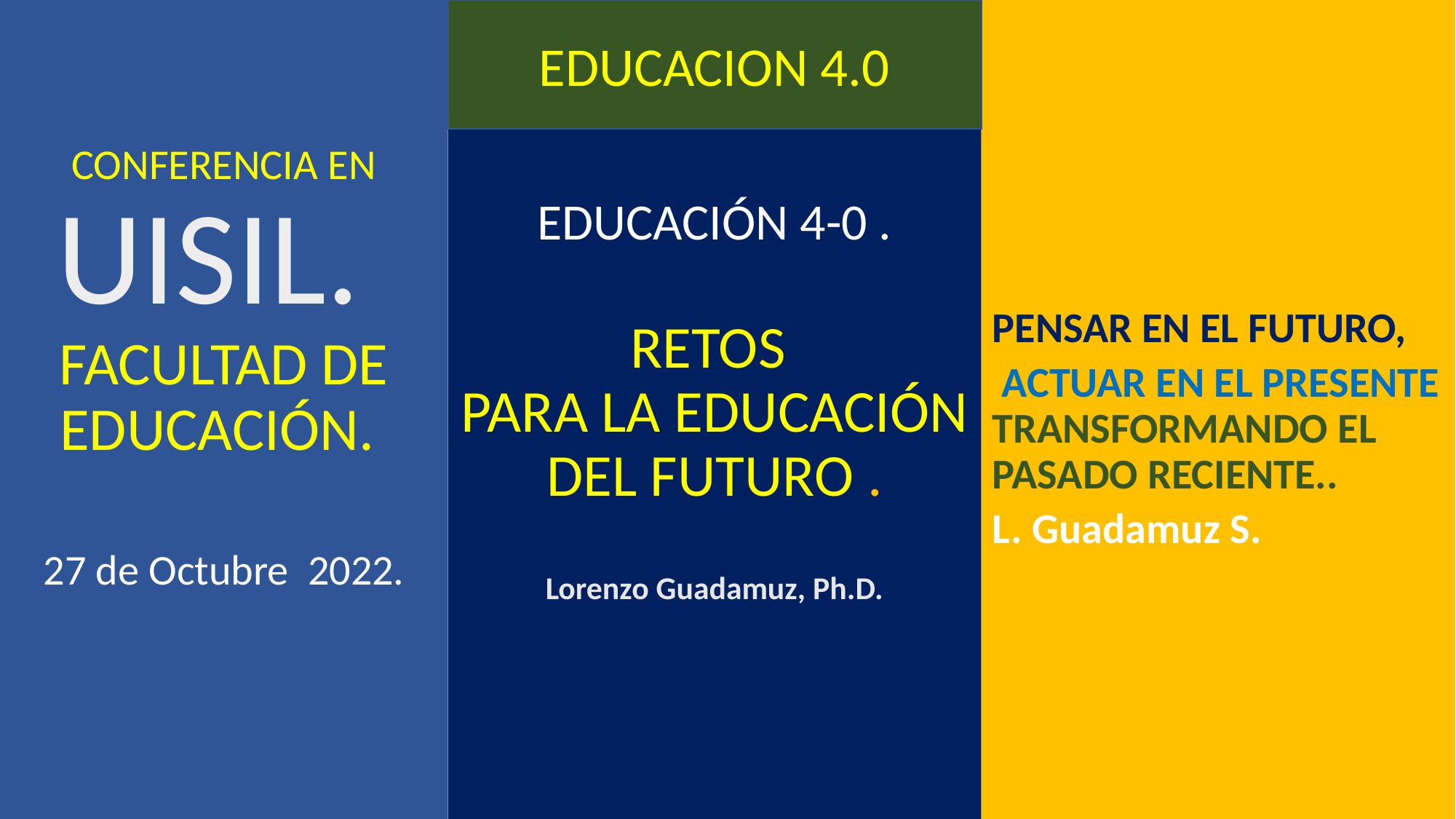

# CONFERENCIA EN UISIL. FACULTAD DE EDUCACIÓN. 27 de Octubre  2022.

PENSAR EN EL FUTURO,
 ACTUAR EN EL PRESENTE TRANSFORMANDO EL PASADO RECIENTE..
L. Guadamuz S.
EDUCACION 4.0

EDUCACIÓN 4-0 .
RETOS
PARA LA EDUCACIÓN DEL FUTURO .

Lorenzo Guadamuz, Ph.D.